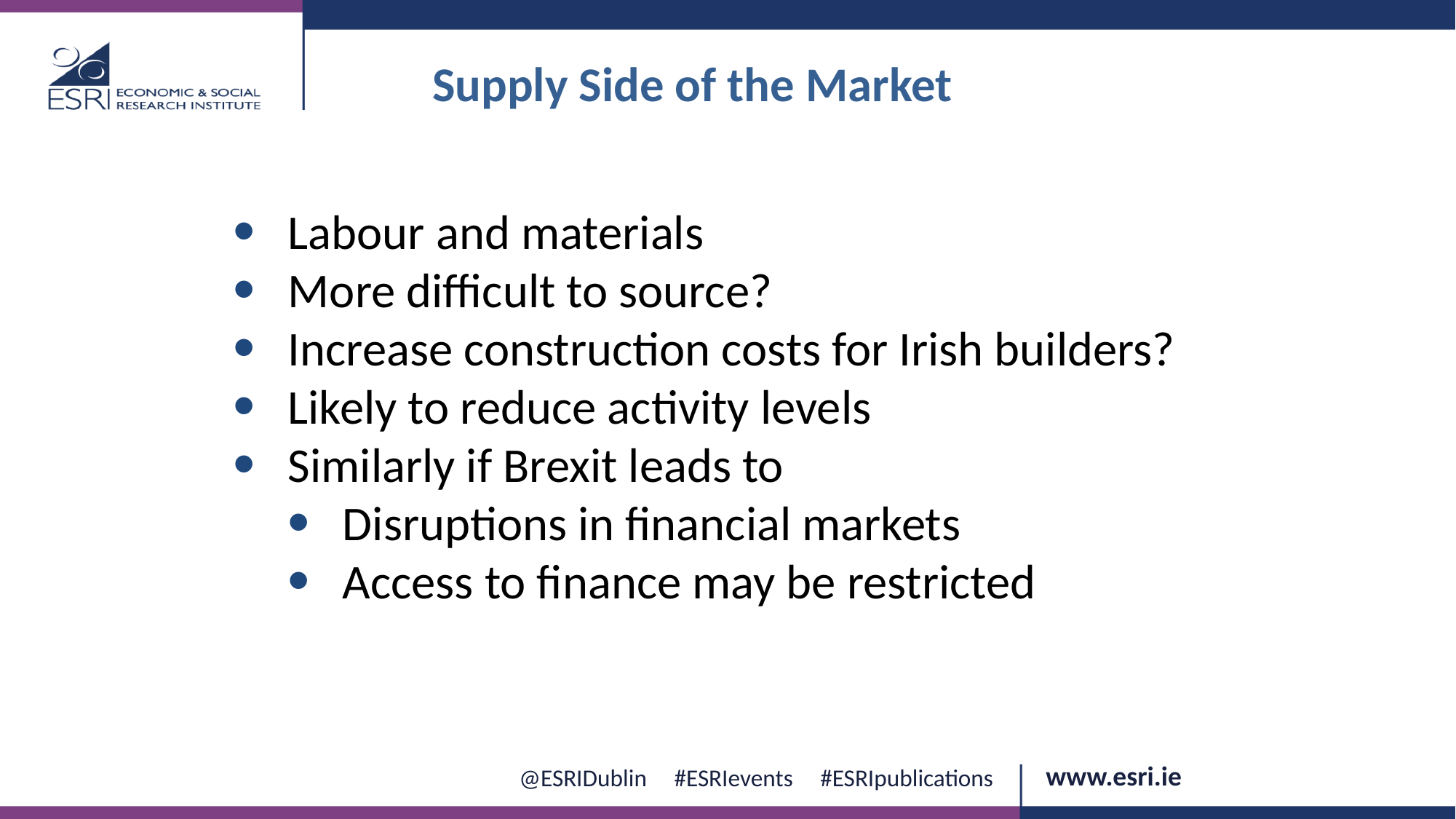

Supply Side of the Market

Labour and materials
More difficult to source?
Increase construction costs for Irish builders?
Likely to reduce activity levels
Similarly if Brexit leads to
Disruptions in financial markets
Access to finance may be restricted